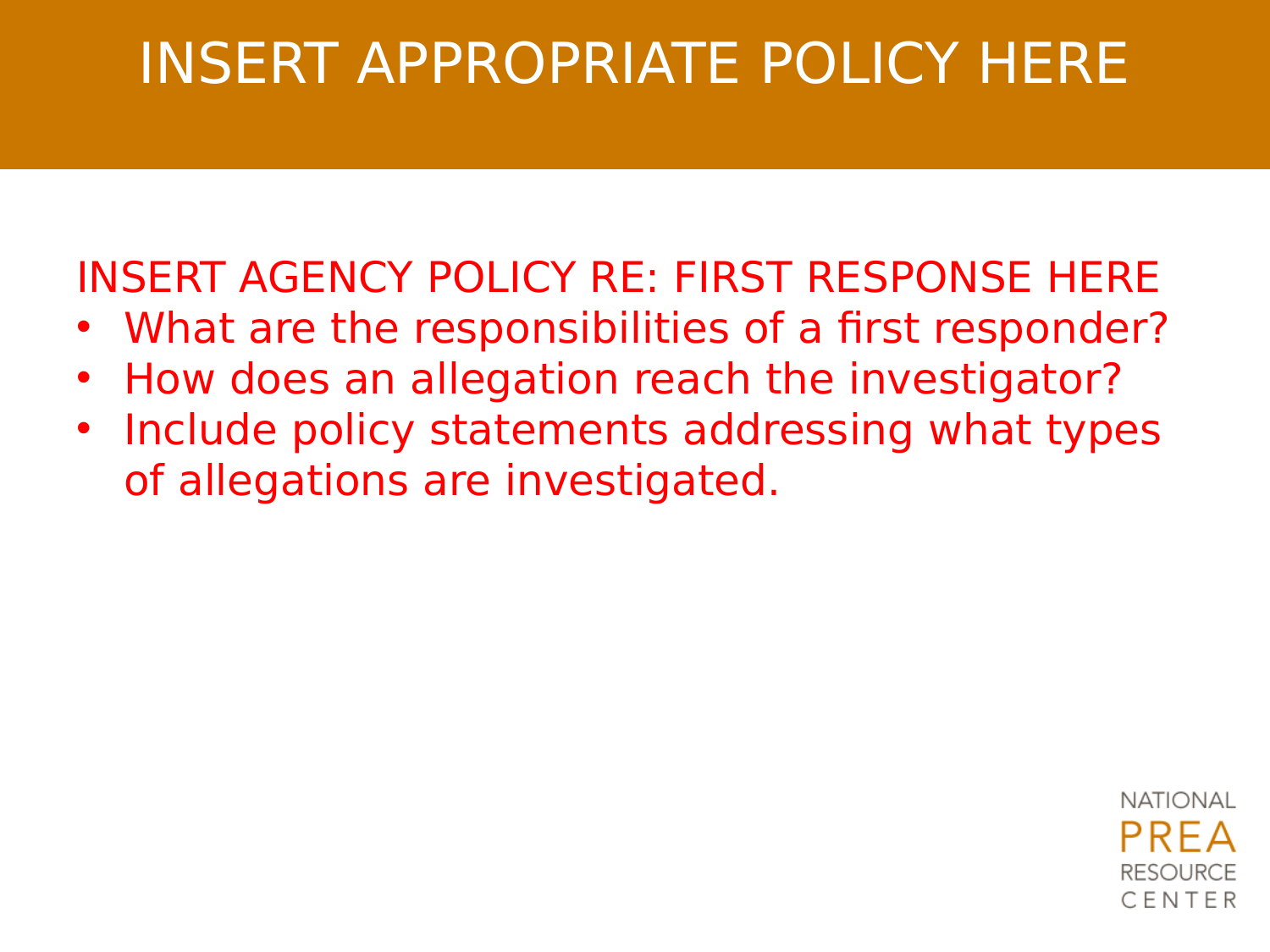

# INSERT APPROPRIATE POLICY HERE

INSERT AGENCY POLICY RE: FIRST RESPONSE HERE
What are the responsibilities of a first responder?
How does an allegation reach the investigator?
Include policy statements addressing what types of allegations are investigated.